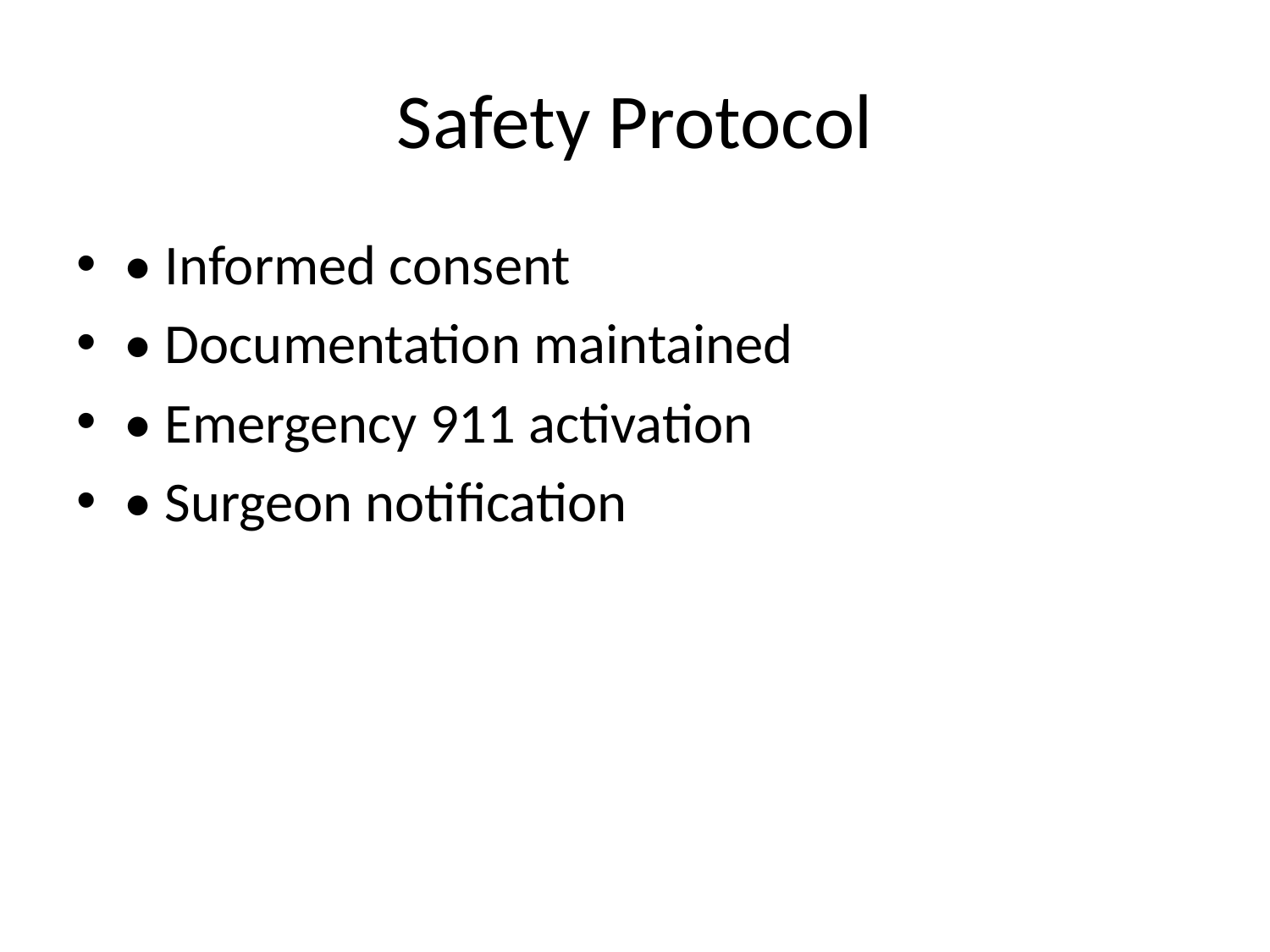

# Safety Protocol
• Informed consent
• Documentation maintained
• Emergency 911 activation
• Surgeon notification